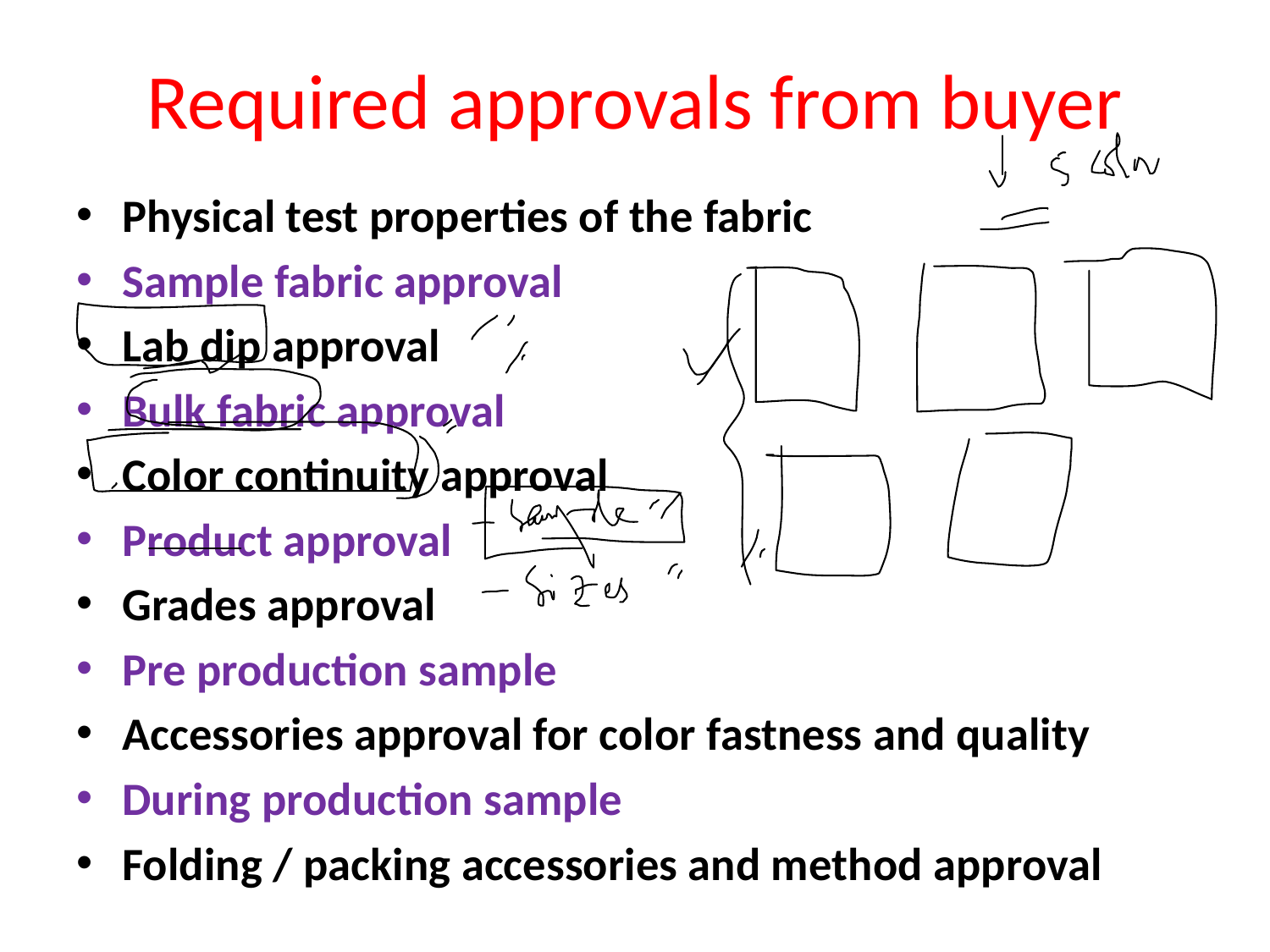

# Required approvals from buyer
Physical test properties of the fabric
Sample fabric approval
Lab dip approval
Bulk fabric approval
Color continuity approval
Product approval
Grades approval
Pre production sample
Accessories approval for color fastness and quality
During production sample
Folding / packing accessories and method approval